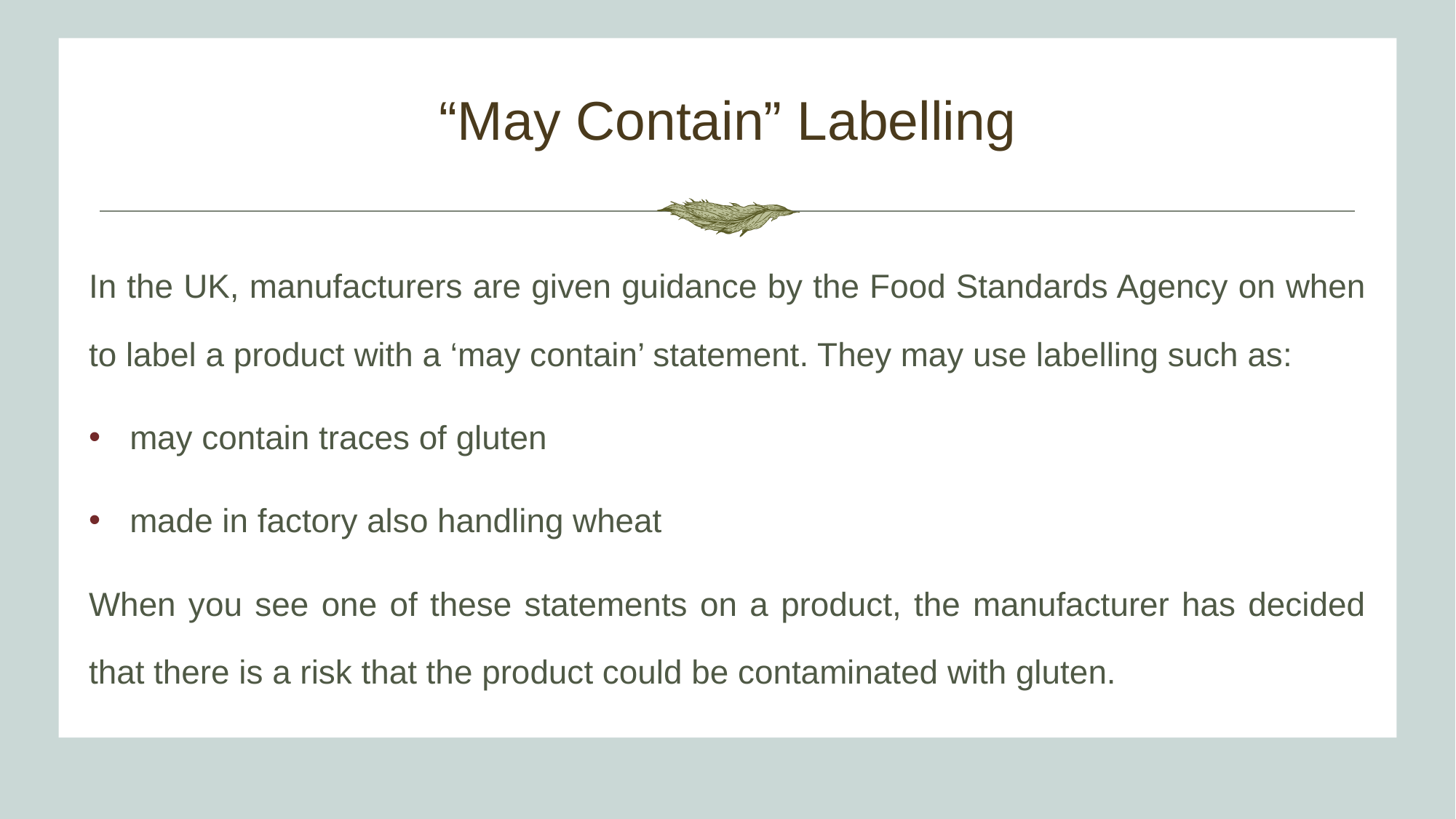

# “May Contain” Labelling
In the UK, manufacturers are given guidance by the Food Standards Agency on when to label a product with a ‘may contain’ statement. They may use labelling such as:
may contain traces of gluten
made in factory also handling wheat
When you see one of these statements on a product, the manufacturer has decided that there is a risk that the product could be contaminated with gluten.